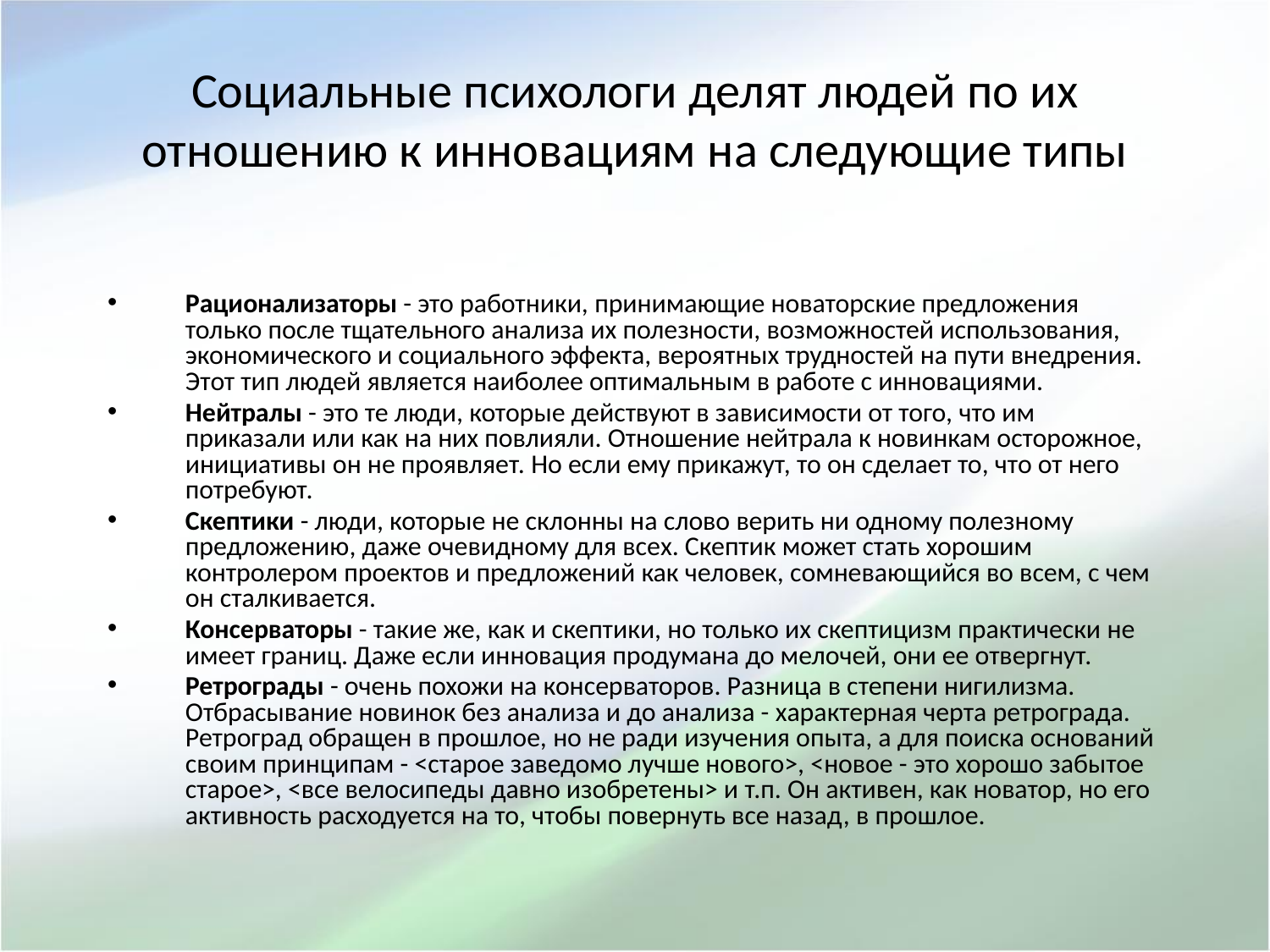

# Социальные психологи делят людей по их отношению к инновациям на следующие типы
Рационализаторы - это работники, принимающие новаторские предложения только после тщательного анализа их полезности, возможностей использования, экономического и социального эффекта, вероятных трудностей на пути внедрения. Этот тип людей является наиболее оптимальным в работе с инновациями.
Нейтралы - это те люди, которые действуют в зависимости от того, что им приказали или как на них повлияли. Отношение нейтрала к новинкам осторожное, инициативы он не проявляет. Но если ему прикажут, то он сделает то, что от него потребуют.
Скептики - люди, которые не склонны на слово верить ни одному полезному предложению, даже очевидному для всех. Скептик может стать хорошим контролером проектов и предложений как человек, сомневающийся во всем, с чем он сталкивается.
Консерваторы - такие же, как и скептики, но только их скептицизм практически не имеет границ. Даже если инновация продумана до мелочей, они ее отвергнут.
Ретрограды - очень похожи на консерваторов. Разница в степени нигилизма. Отбрасывание новинок без анализа и до анализа - характерная черта ретрограда. Ретроград обращен в прошлое, но не ради изучения опыта, а для поиска оснований своим принципам - <старое заведомо лучше нового>, <новое - это хорошо забытое старое>, <все велосипеды давно изобретены> и т.п. Он активен, как новатор, но его активность расходуется на то, чтобы повернуть все назад, в прошлое.